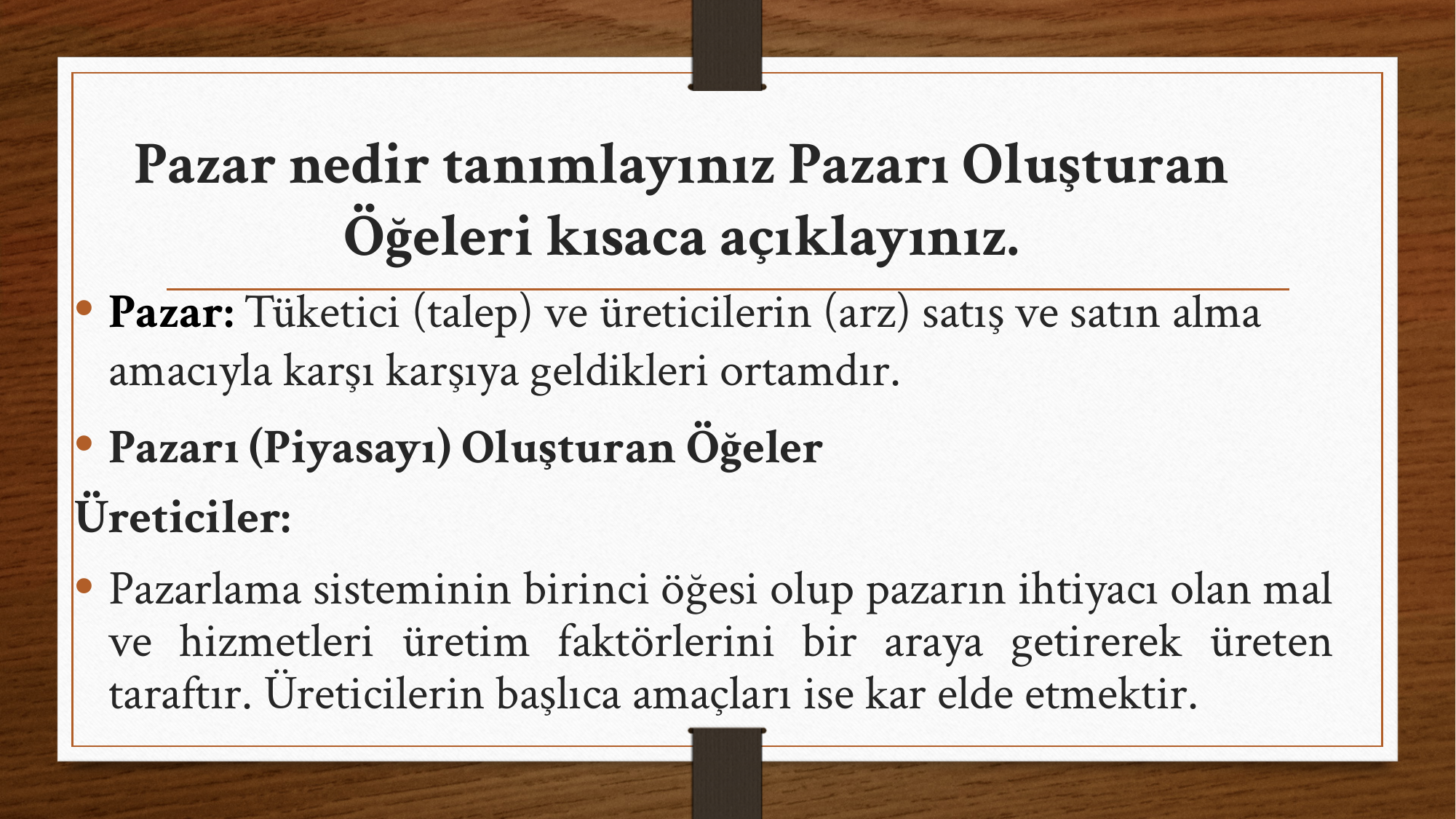

# Pazar nedir tanımlayınız Pazarı Oluşturan Öğeleri kısaca açıklayınız.
Pazar: Tüketici (talep) ve üreticilerin (arz) satış ve satın alma amacıyla karşı karşıya geldikleri ortamdır.
Pazarı (Piyasayı) Oluşturan Öğeler
Üreticiler:
Pazarlama sisteminin birinci öğesi olup pazarın ihtiyacı olan mal ve hizmetleri üretim faktörlerini bir araya getirerek üreten taraftır. Üreticilerin başlıca amaçları ise kar elde etmektir.